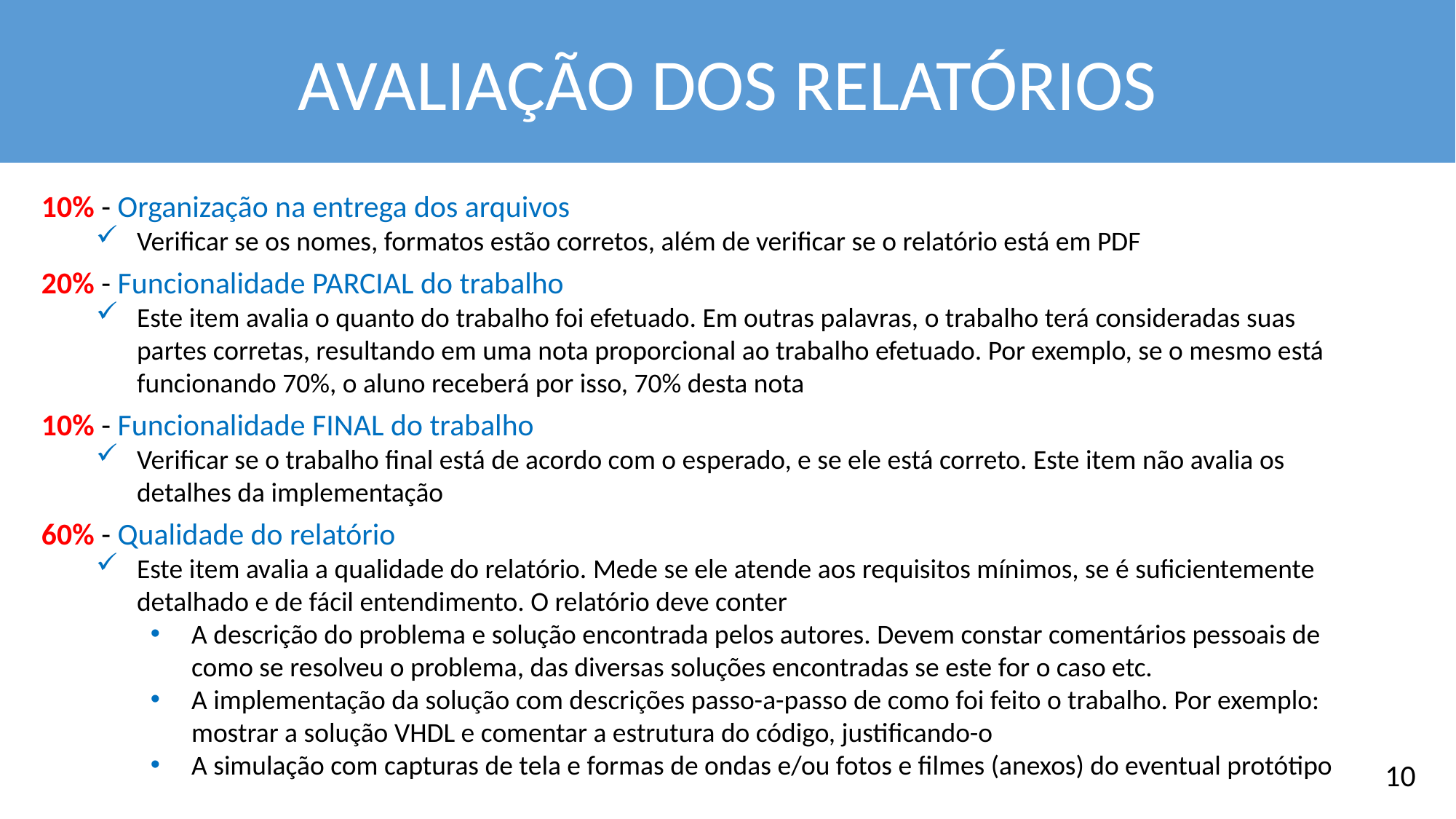

AVALIAÇÃO DOS RELATÓRIOS
10% - Organização na entrega dos arquivos
Verificar se os nomes, formatos estão corretos, além de verificar se o relatório está em PDF

20% - Funcionalidade PARCIAL do trabalho
Este item avalia o quanto do trabalho foi efetuado. Em outras palavras, o trabalho terá consideradas suas partes corretas, resultando em uma nota proporcional ao trabalho efetuado. Por exemplo, se o mesmo está funcionando 70%, o aluno receberá por isso, 70% desta nota

10% - Funcionalidade FINAL do trabalho
Verificar se o trabalho final está de acordo com o esperado, e se ele está correto. Este item não avalia os detalhes da implementação

60% - Qualidade do relatório
Este item avalia a qualidade do relatório. Mede se ele atende aos requisitos mínimos, se é suficientemente detalhado e de fácil entendimento. O relatório deve conter
A descrição do problema e solução encontrada pelos autores. Devem constar comentários pessoais de como se resolveu o problema, das diversas soluções encontradas se este for o caso etc.
A implementação da solução com descrições passo-a-passo de como foi feito o trabalho. Por exemplo: mostrar a solução VHDL e comentar a estrutura do código, justificando-o
A simulação com capturas de tela e formas de ondas e/ou fotos e filmes (anexos) do eventual protótipo
10